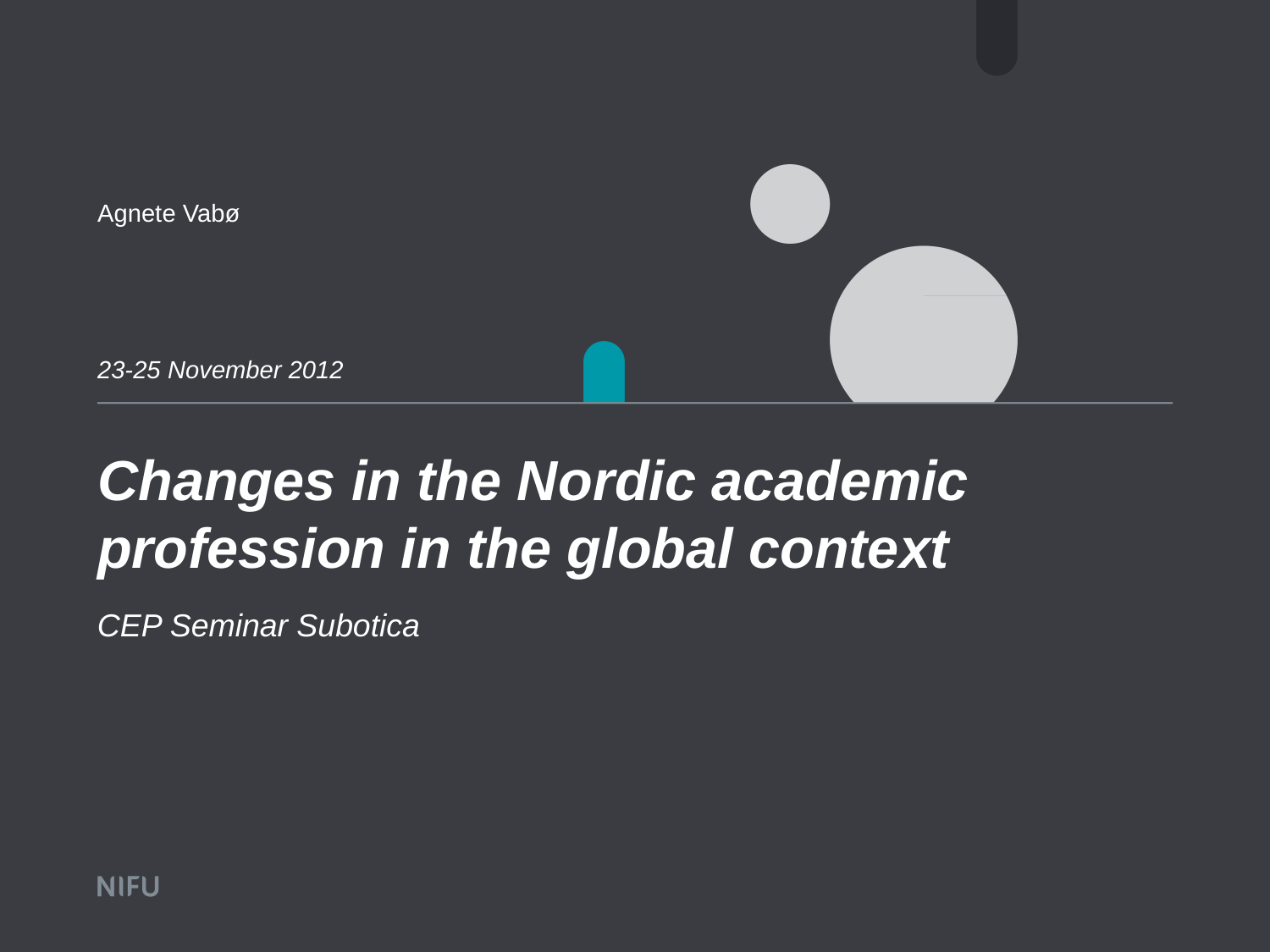

Agnete Vabø
23-25 November 2012
# Changes in the Nordic academic profession in the global context
CEP Seminar Subotica